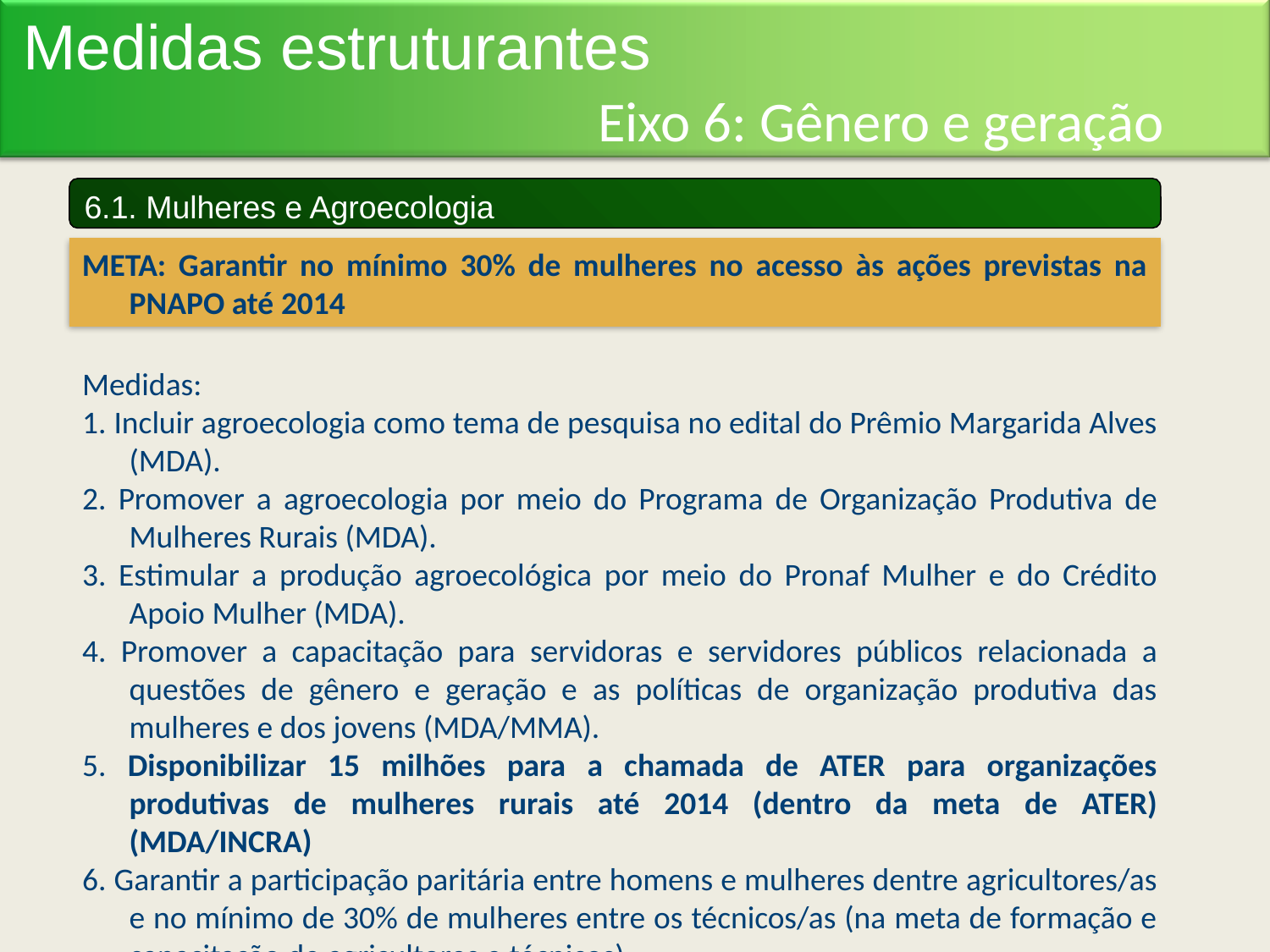

Medidas estruturantes
Eixo 6: Gênero e geração
6.1. Mulheres e Agroecologia
META: Garantir no mínimo 30% de mulheres no acesso às ações previstas na PNAPO até 2014
Medidas:
1. Incluir agroecologia como tema de pesquisa no edital do Prêmio Margarida Alves (MDA).
2. Promover a agroecologia por meio do Programa de Organização Produtiva de Mulheres Rurais (MDA).
3. Estimular a produção agroecológica por meio do Pronaf Mulher e do Crédito Apoio Mulher (MDA).
4. Promover a capacitação para servidoras e servidores públicos relacionada a questões de gênero e geração e as políticas de organização produtiva das mulheres e dos jovens (MDA/MMA).
5. Disponibilizar 15 milhões para a chamada de ATER para organizações produtivas de mulheres rurais até 2014 (dentro da meta de ATER) (MDA/INCRA)
6. Garantir a participação paritária entre homens e mulheres dentre agricultores/as e no mínimo de 30% de mulheres entre os técnicos/as (na meta de formação e capacitação de agricultores e técnicos).